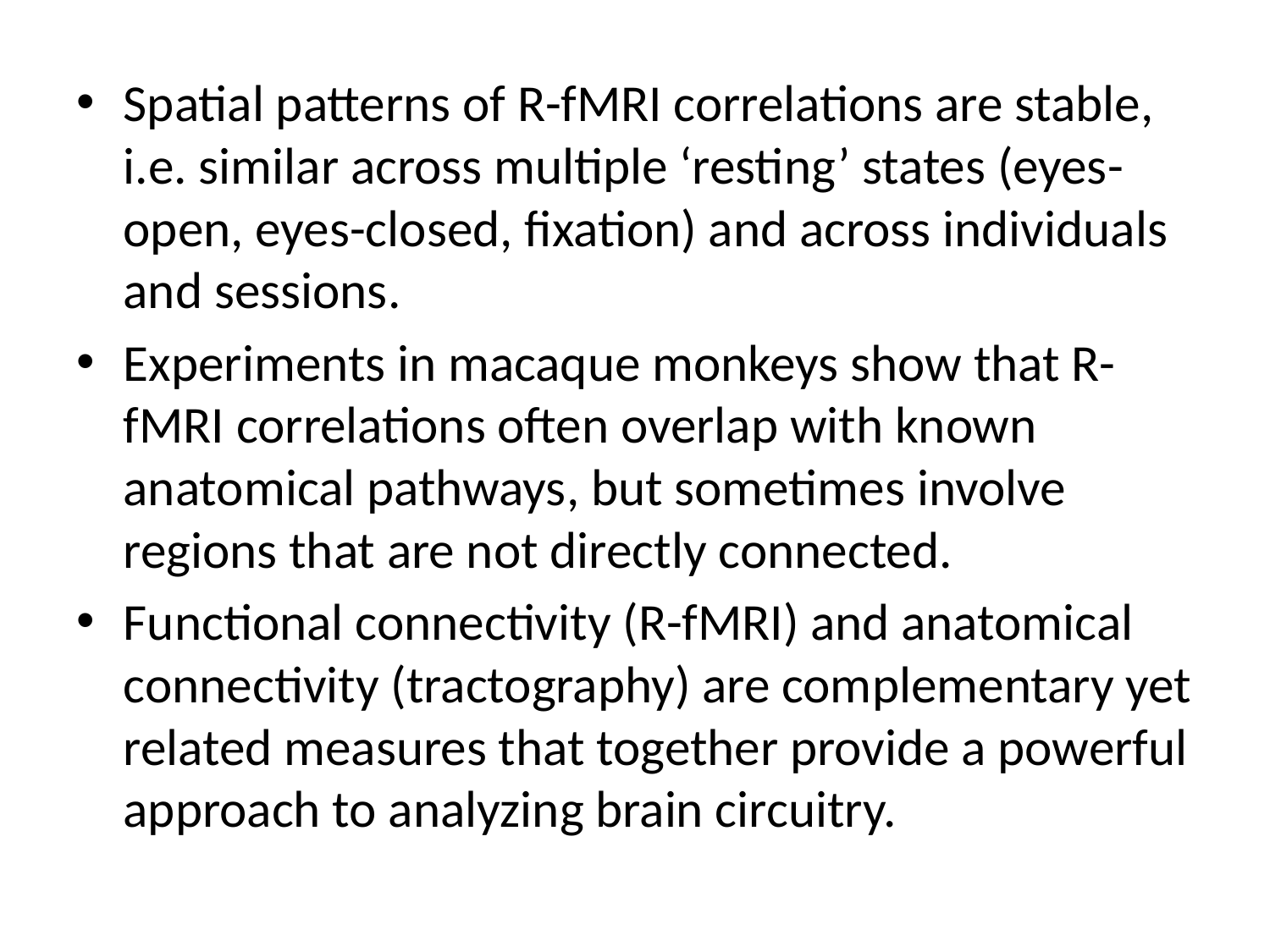

Spatial patterns of R-fMRI correlations are stable, i.e. similar across multiple ‘resting’ states (eyes-open, eyes-closed, fixation) and across individuals and sessions.
Experiments in macaque monkeys show that R-fMRI correlations often overlap with known anatomical pathways, but sometimes involve regions that are not directly connected.
Functional connectivity (R-fMRI) and anatomical connectivity (tractography) are complementary yet related measures that together provide a powerful approach to analyzing brain circuitry.